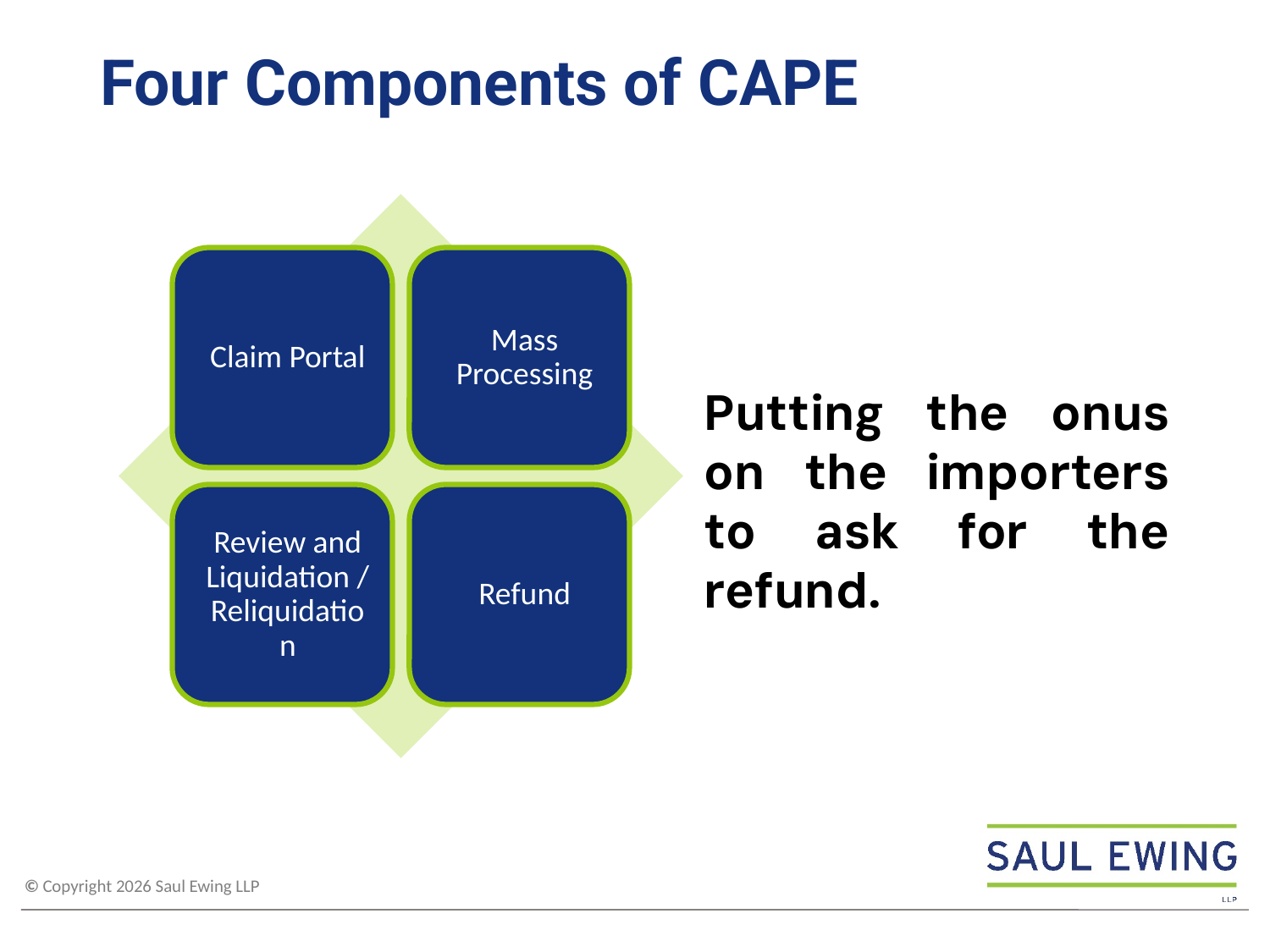

# Four Components of CAPE
Claim Portal
Mass Processing
Review and Liquidation / Reliquidation
Refund
Putting the onus on the importers to ask for the refund.